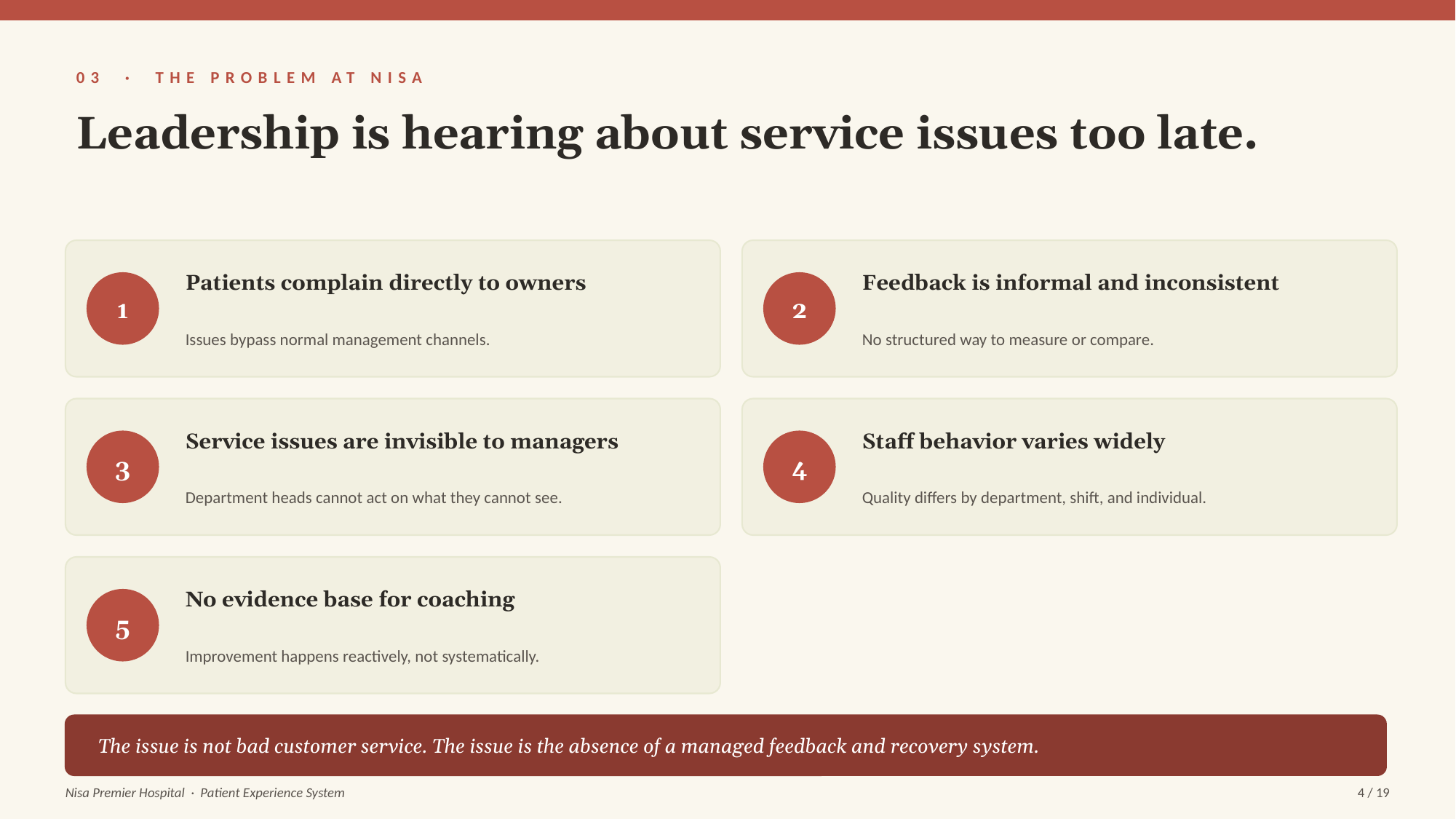

03  ·  THE PROBLEM AT NISA
Leadership is hearing about service issues too late.

Patients complain directly to owners
Feedback is informal and inconsistent

1

2
Issues bypass normal management channels.
No structured way to measure or compare.

Service issues are invisible to managers
Staff behavior varies widely

3

4
Department heads cannot act on what they cannot see.
Quality differs by department, shift, and individual.

No evidence base for coaching

5
Improvement happens reactively, not systematically.

The issue is not bad customer service. The issue is the absence of a managed feedback and recovery system.
Nisa Premier Hospital  ·  Patient Experience System
4 / 19